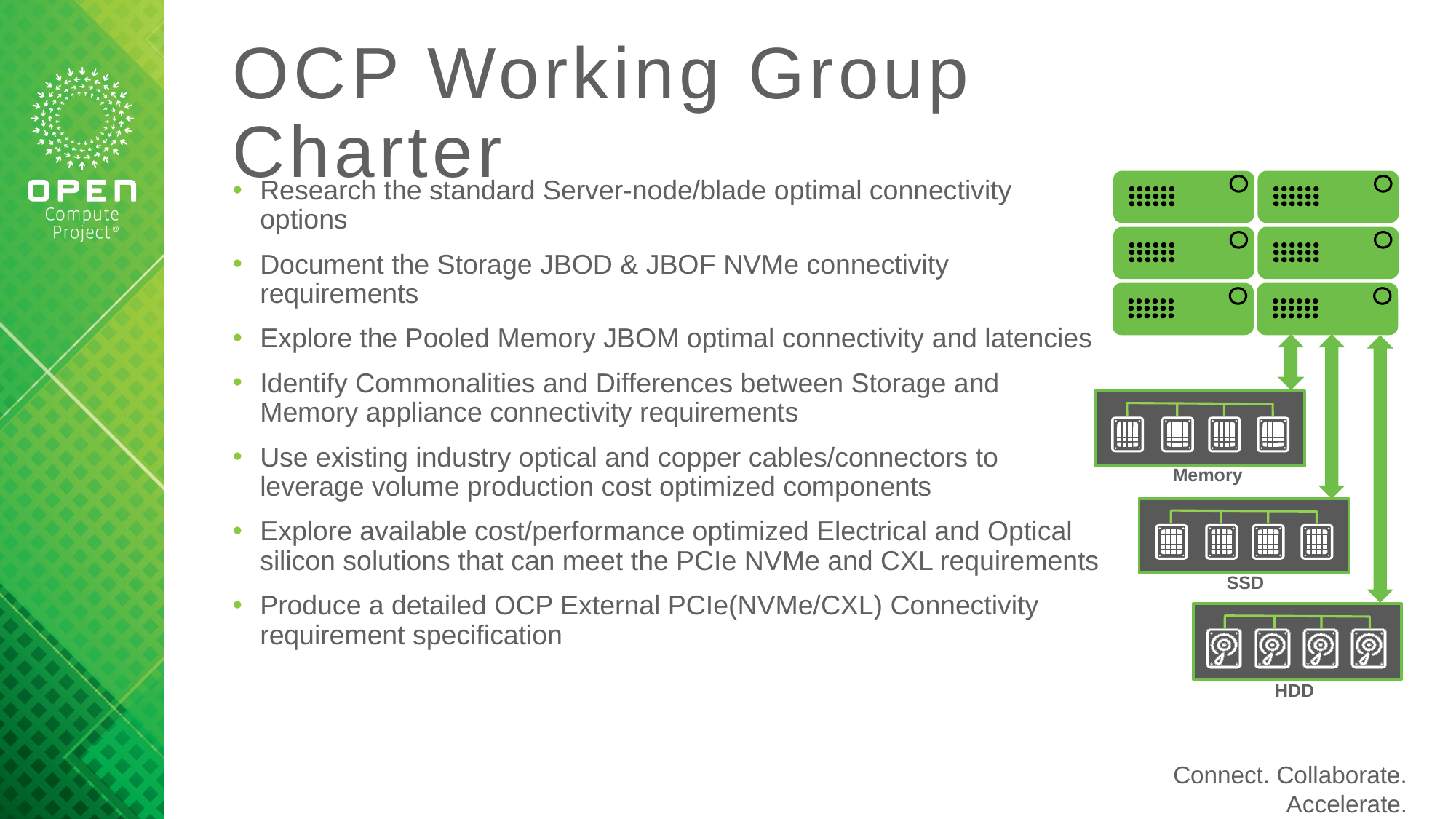

# OCP Working Group Charter
Research the standard Server-node/blade optimal connectivity options
Document the Storage JBOD & JBOF NVMe connectivity requirements
Explore the Pooled Memory JBOM optimal connectivity and latencies
Identify Commonalities and Differences between Storage and Memory appliance connectivity requirements
Use existing industry optical and copper cables/connectors to leverage volume production cost optimized components
Explore available cost/performance optimized Electrical and Optical silicon solutions that can meet the PCIe NVMe and CXL requirements
Produce a detailed OCP External PCIe(NVMe/CXL) Connectivity requirement specification

Memory

SSD

HDD